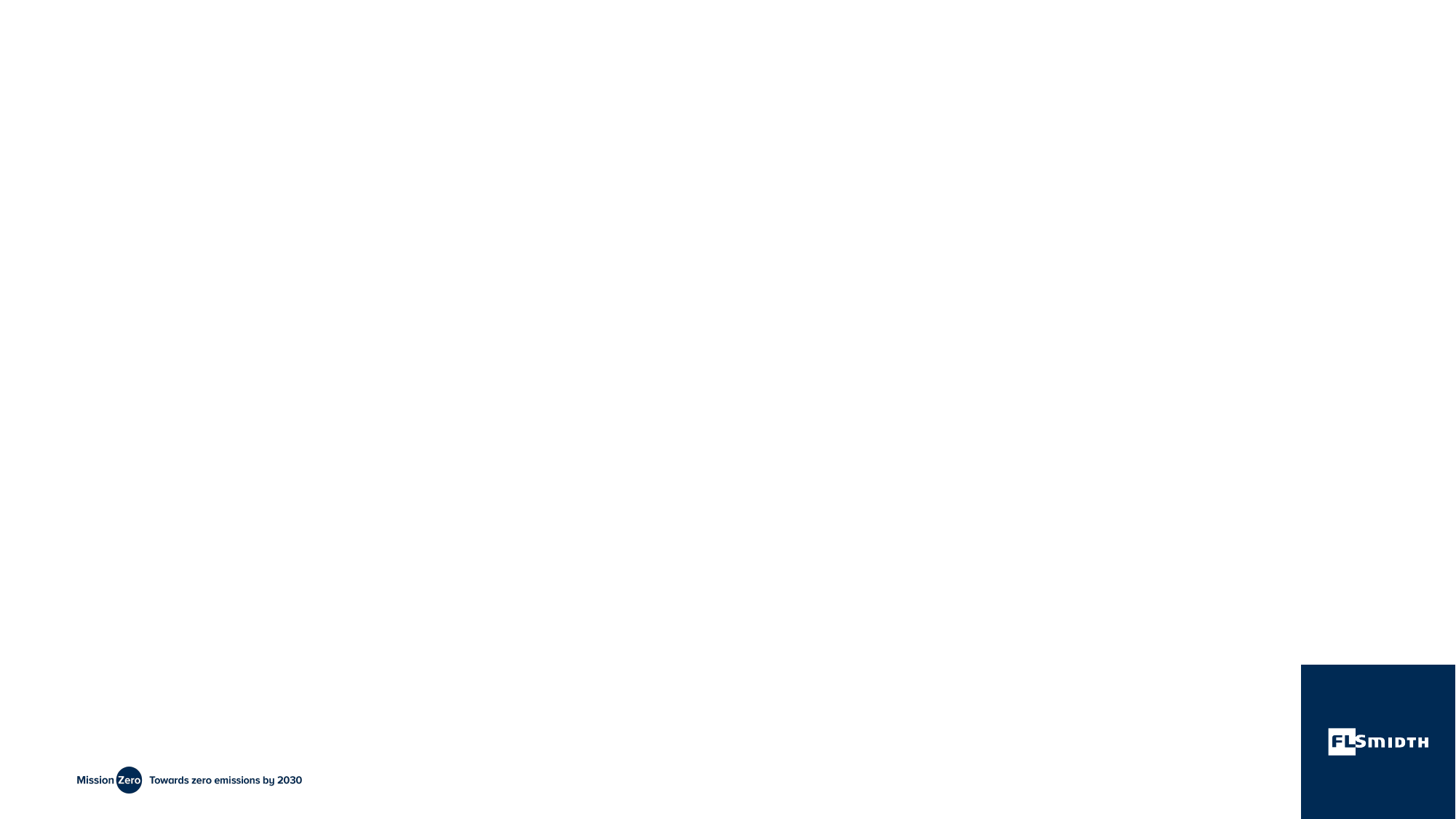

Scope 3 Peer Group Strategy Day 2024
# Supplier engagement